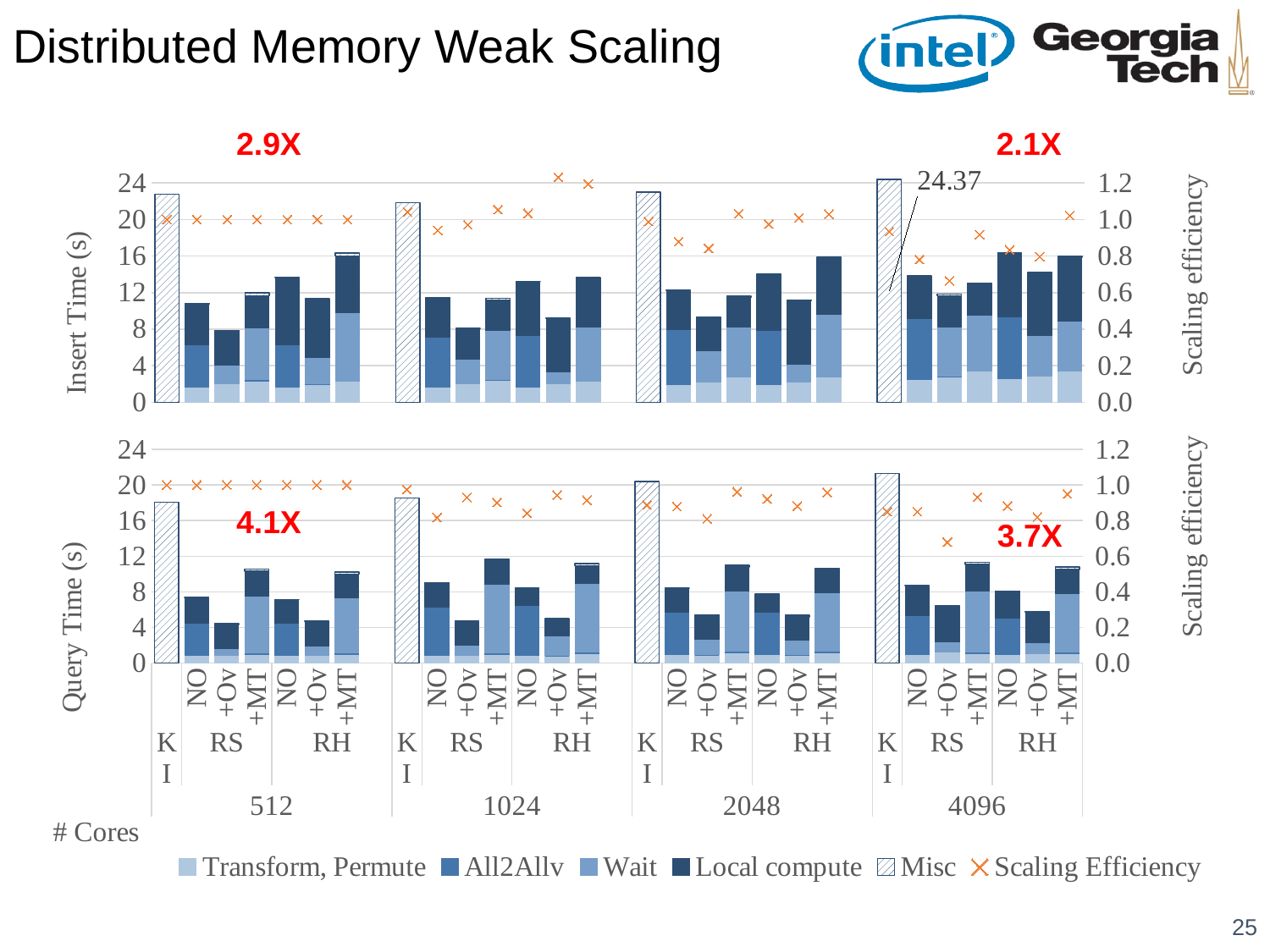

# Distributed Memory Weak Scaling
2.1X
2.9X
4.1X
3.7X

### Chart

| Category | Transform, permute | All2Allv | Wait | Local compute | Misc | Scaling efficiency |
|---|---|---|---|---|---|---|
|  | 0.0 | 0.0 | 0.0 | 0.0 | 22.759496266 | 1.0 |
| no overlap | 1.6475580289999998 | 4.609293412 | 0.0 | 4.492754634 | 0.05740660400000053 | 1.0 |
| +overlap | 1.999834246 | 0.000154922 | 2.0787104879999996 | 3.745318214 | 0.05079012000000027 | 1.0 |
| +MT | 2.322706778 | 0.125496145 | 5.682220083 | 3.517426704 | 0.3355825649999993 | 1.0 |
| no overlap | 1.640234724 | 4.692944793 | 0.0 | 7.329263759 | 0.01689501000000071 | 1.0 |
| +overlap | 1.979989416 | 0.005392965 | 2.8761015890000006 | 6.386642664 | 0.07412793399999984 | 1.0 |
| +MT | 2.34501518 | 0.00079163 | 7.473322141999999 | 6.173675451 | 0.3275449970000004 | 1.0 |
|  | None | None | None | None | None | None |
|  | None | None | None | None | 21.853755368 | 1.0414455494146446 |
| no overlap | 1.693666472 | 5.407165200000001 | 0.0 | 4.262072196 | 0.12500826600000003 | 0.9407290509313012 |
| +overlap | 2.010638631 | 0.000579407 | 2.6576505280000005 | 3.371093791 | 0.06785361999999928 | 0.9712613128293748 |
| +MT | 2.377265483 | 0.083977077 | 5.361546136999999 | 3.338968116 | 0.20568599000000098 | 1.054188922053554 |
| no overlap | 1.678194419 | 5.582414717 | 0.0 | 5.94697819 | 0.027591327000001442 | 1.0335590205954133 |
| +overlap | 2.048105042 | 0.003126138 | 1.2407764110000004 | 5.857754784 | 0.04054054899999926 | 1.2319783865265768 |
| +MT | 2.346332688 | 0.000773674 | 5.90650113 | 5.205348123 | 0.1967109520000001 | 1.195133853036469 |
|  | None | None | None | None | None | None |
|  | None | None | None | None | 23.011757143 | 0.989037739472375 |
| no overlap | 1.913298415 | 6.045818585 | 0.0 | 4.248194604 | 0.07601959299999983 | 0.8798112259351464 |
| +overlap | 2.237142942 | 0.002718758 | 3.39790608 | 3.611017009 | 0.10257985400000003 | 0.8421025476634276 |
| +MT | 2.742520495 | 0.06891539599999999 | 5.3912097810000015 | 3.275985744 | 0.12959134900000002 | 1.0323227351504052 |
| no overlap | 1.909516425 | 5.933181082 | 0.0 | 6.141617038 | 0.036952143000000603 | 0.9756135868742417 |
| +overlap | 2.258156738 | 0.003007685 | 1.8540802600000001 | 6.998949184 | 0.10227871499999885 | 1.0094309494564055 |
| +MT | 2.779529521 | 0.000782251 | 6.83529749 | 6.123482864 | 0.11228617100000093 | 1.0295855094877622 |
|  | None | None | None | None | None | None |
|  | None | None | None | None | 24.37 | 0.9339144959376282 |
| no overlap | 2.473245245 | 6.664225325 | 0.0 | 4.5577941609999995 | 0.13606014199999805 | 0.7813432753717084 |
| +overlap | 2.8203790040000003 | 0.002654073 | 5.3683925960000005 | 3.463341767 | 0.19171391399999926 | 0.6647381407763789 |
| +MT | 3.392726764 | 0.06341117 | 6.030169020000001 | 3.475614405 | 0.10141421199999989 | 0.9173332652957844 |
| no overlap | 2.548073795 | 6.805625043999999 | 0.0 | 6.992137395 | 0.037941710999998435 | 0.834931865649135 |
| +overlap | 2.846871217760715 | 0.0 | 4.45 | 6.7127219211771285 | 0.19964138169224022 | 0.7968236819204764 |
| +MT | 3.42396603 | 0.000913798 | 5.422070205000002 | 7.017635615 | 0.1064056649999987 | 1.0218745399176088 |

### Chart

| Category | Transform, Permute | All2Allv | Wait | Local compute | Misc | Scaling Efficiency |
|---|---|---|---|---|---|---|
|  | None | None | None | None | 18.088702422 | 1.0 |
| NO | 0.8254697049999999 | 3.67248159 | 0.0 | 2.890227487 | 0.011719011999999474 | 1.0 |
| +Ov | 0.8224104029999999 | 0.000875419 | 0.8106386430000003 | 2.718240682 | 0.0590411099999999 | 1.0 |
| +MT | 0.979529807 | 0.170405168 | 6.368392183999998 | 2.80859788 | 0.24222454400000082 | 1.0 |
| NO | 0.826788412 | 3.6391874490000005 | 0.0 | 2.65924917 | 0.016566501999999872 | 1.0 |
| +Ov | 0.838704559 | 0.00016629 | 1.033247958 | 2.801485275 | 0.06046397599999942 | 1.0 |
| +MT | 0.98348138 | 0.17050282 | 6.224922758 | 2.619136634 | 0.237562595 | 1.0 |
|  | None | None | None | None | None | None |
|  | None | None | None | None | 18.532456249 | 0.9760553150085574 |
| NO | 0.837089703 | 5.480852159 | 0.0 | 2.718749156 | 0.01116408099999866 | 0.8178621024576159 |
| +Ov | 0.8196118779999999 | 0.000542397 | 1.182859246 | 2.666532847 | 0.07237748500000052 | 0.9302566624323226 |
| +MT | 0.99094968 | 0.173234196 | 7.709774050999999 | 2.672692999 | 0.16351040400000016 | 0.9025622521461879 |
| NO | 0.8486542610000001 | 5.614163436 | 0.0 | 1.989714353 | 0.020942751999999842 | 0.8428409477672982 |
| +Ov | 0.8330029210000001 | 0.004927447 | 2.174093843 | 1.926711927 | 0.07602141100000015 | 0.9440273057555949 |
| +MT | 1.04478683 | 0.174435178 | 7.720233606 | 1.998826689 | 0.24233907900000062 | 0.9154773994474577 |
|  | None | None | None | None | None | None |
|  | None | None | None | None | 20.371521483 | 0.8879406693847091 |
| NO | 0.951531793 | 4.778126154 | 0.0 | 2.669985358 | 0.016145361999999608 | 0.87928750195647 |
| +Ov | 0.940315143 | 0.019338482 | 1.6818962990000004 | 2.664182999 | 0.13970853199999933 | 0.8100732132469506 |
| +MT | 1.147623768 | 0.174368709 | 6.778365701999999 | 2.714436289 | 0.1728908339999986 | 0.9619086543256006 |
| NO | 0.942762871 | 4.812205124 | 0.0 | 1.975898005 | 0.0158548439999997 | 0.9219115644952495 |
| +Ov | 0.945544468 | 0.019191488 | 1.6190043410000001 | 2.624364933 | 0.15897601999999988 | 0.8820563426350216 |
| +MT | 1.152505691 | 0.174751064 | 6.598647505 | 2.612691082 | 0.13728274000000162 | 0.9587601233717423 |
|  | None | None | None | None | None | None |
|  | None | None | None | None | 21.28082637882353 | 0.85 |
| NO | 0.9711408294117647 | 4.320566576470588 | 0.0 | 3.4002676317647063 | 0.013787072941177314 | 0.85 |
| +Ov | 1.209427063235294 | 0.001287380882352941 | 1.1921156514705886 | 3.997412767647058 | 0.08682516176470578 | 0.68 |
| +MT | 1.050732198180129 | 0.18279198394408244 | 6.831313014211798 | 3.0127559193882196 | 0.25983193747804023 | 0.9322354532358943 |
| NO | 0.937002107949963 | 4.124303463191317 | 0.0 | 3.013736092196451 | 0.018774872833311917 | 0.8823762561312738 |
| +Ov | 1.0228104378048781 | 0.0002027926829268293 | 1.2600584853658539 | 3.4164454573170735 | 0.07373655609756113 | 0.82 |
| +MT | 1.0352435578947368 | 0.17947665263157894 | 6.552550271578948 | 2.7569859305263162 | 0.25006588947368336 | 0.95 |
25